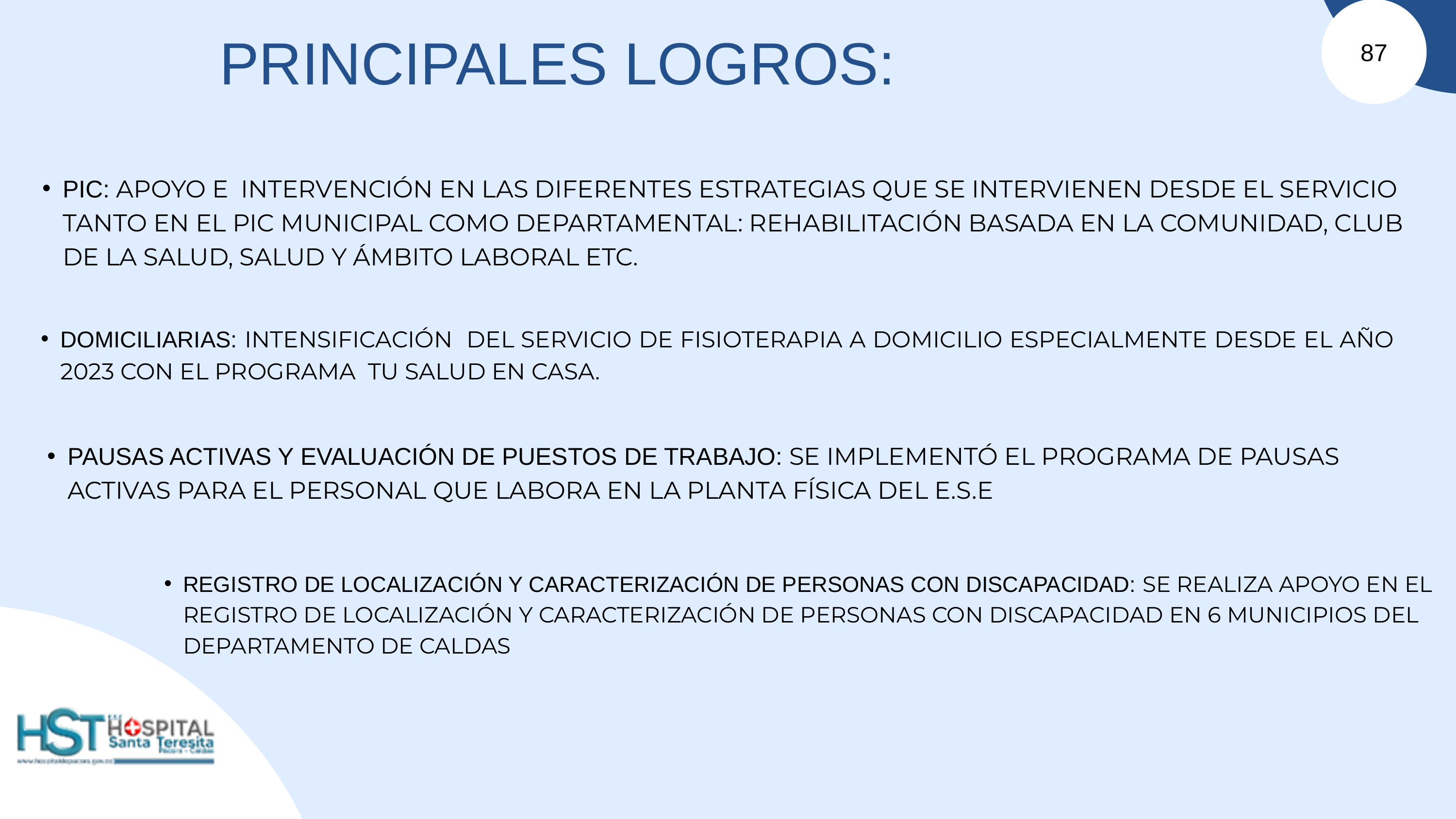

87
PRINCIPALES LOGROS:
PIC: APOYO E  INTERVENCIÓN EN LAS DIFERENTES ESTRATEGIAS QUE SE INTERVIENEN DESDE EL SERVICIO TANTO EN EL PIC MUNICIPAL COMO DEPARTAMENTAL: REHABILITACIÓN BASADA EN LA COMUNIDAD, CLUB DE LA SALUD, SALUD Y ÁMBITO LABORAL ETC.
DOMICILIARIAS: INTENSIFICACIÓN  DEL SERVICIO DE FISIOTERAPIA A DOMICILIO ESPECIALMENTE DESDE EL AÑO 2023 CON EL PROGRAMA  TU SALUD EN CASA.
PAUSAS ACTIVAS Y EVALUACIÓN DE PUESTOS DE TRABAJO: SE IMPLEMENTÓ EL PROGRAMA DE PAUSAS ACTIVAS PARA EL PERSONAL QUE LABORA EN LA PLANTA FÍSICA DEL E.S.E
REGISTRO DE LOCALIZACIÓN Y CARACTERIZACIÓN DE PERSONAS CON DISCAPACIDAD: SE REALIZA APOYO EN EL REGISTRO DE LOCALIZACIÓN Y CARACTERIZACIÓN DE PERSONAS CON DISCAPACIDAD EN 6 MUNICIPIOS DEL DEPARTAMENTO DE CALDAS